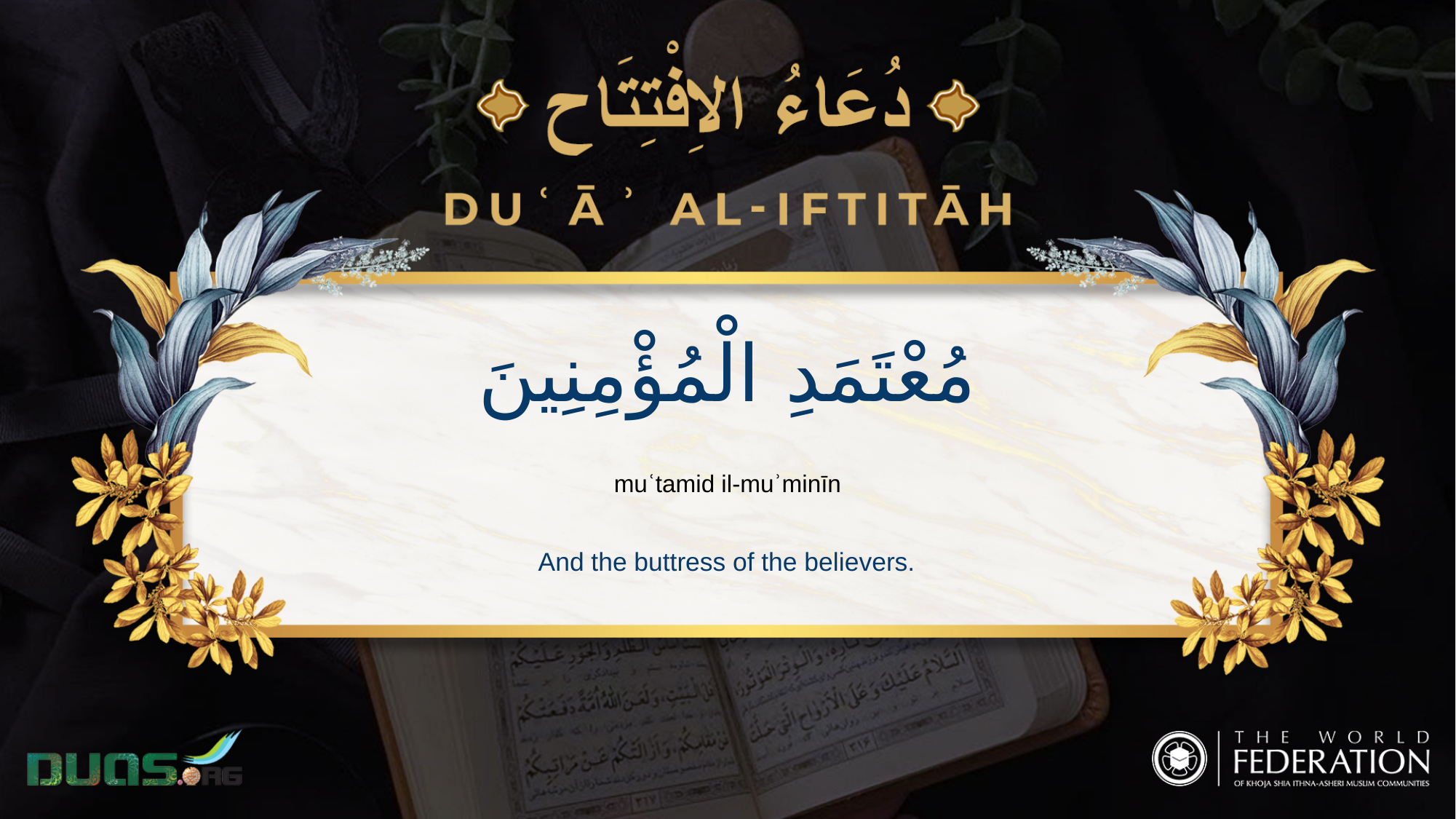

مُعْتَمَدِ الْمُؤْمِنِينَ
muʿtamid il-muʾminīn
And the buttress of the believers.